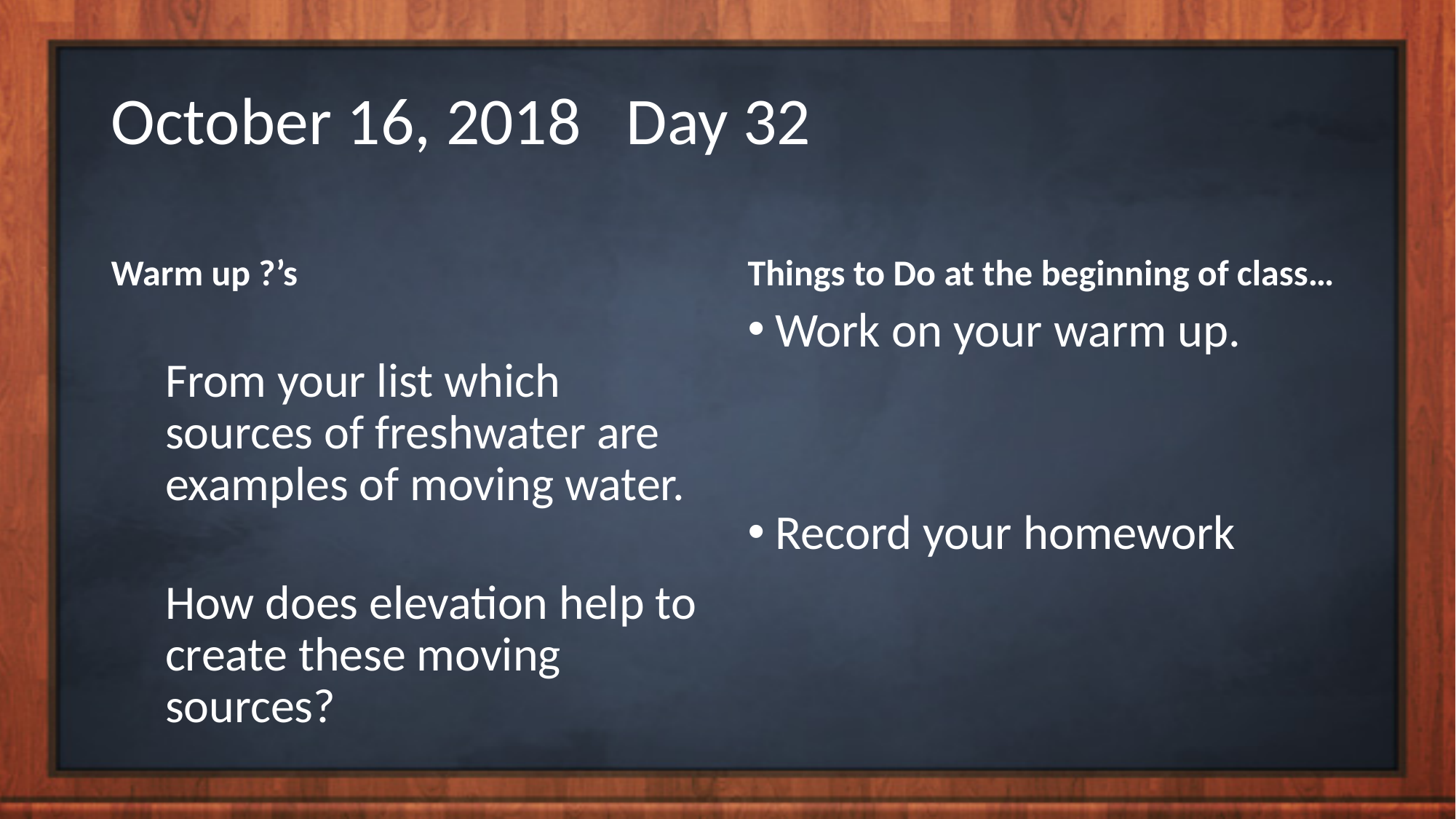

# October 16, 2018   Day 32
Warm up ?’s
Things to Do at the beginning of class…

From your list which sources of freshwater are examples of moving water.

How does elevation help to create these moving sources?

Work on your warm up.

Record your homework